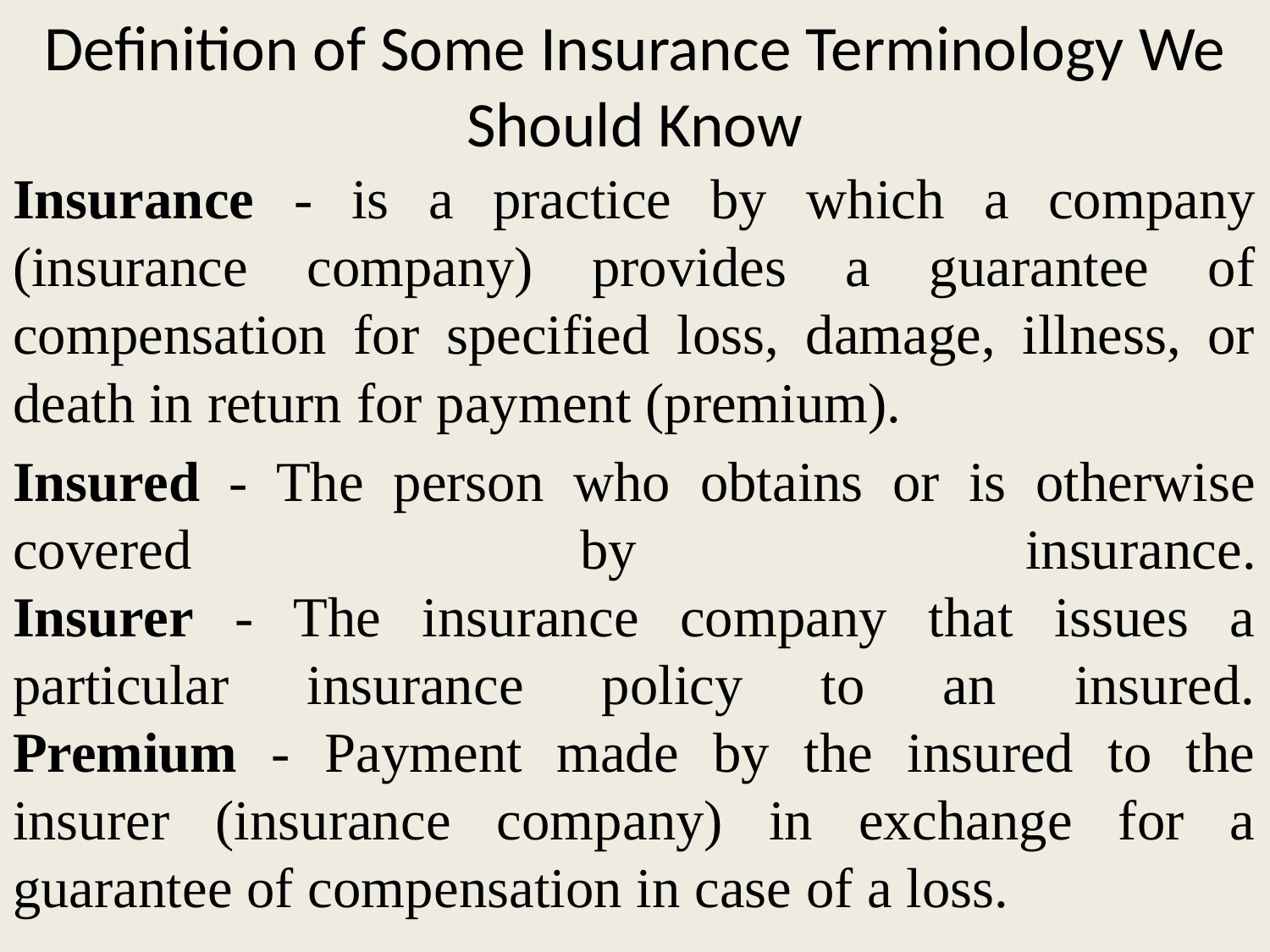

# Definition of Some Insurance Terminology We Should Know
Insurance - is a practice by which a company (insurance company) provides a guarantee of compensation for specified loss, damage, illness, or death in return for payment (premium).
Insured - The person who obtains or is otherwise covered by insurance.
Insurer - The insurance company that issues a particular insurance policy to an insured.
Premium - Payment made by the insured to the insurer (insurance company) in exchange for a guarantee of compensation in case of a loss.